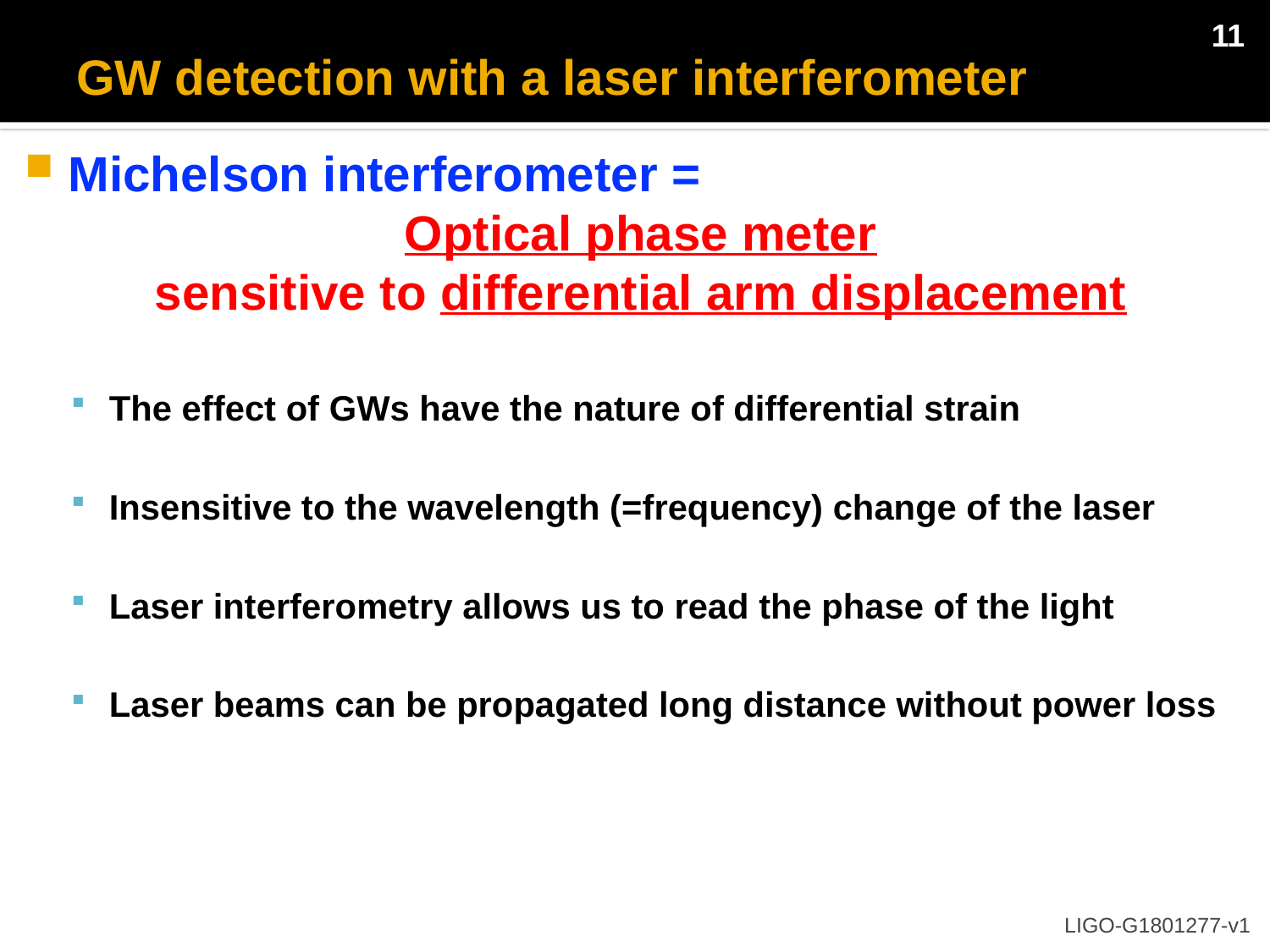

11
# GW detection with a laser interferometer
Michelson interferometer =
Optical phase meter
sensitive to differential arm displacement

The effect of GWs have the nature of differential strain

Insensitive to the wavelength (=frequency) change of the laser

Laser interferometry allows us to read the phase of the light

Laser beams can be propagated long distance without power loss
LIGO-G1801277-v1